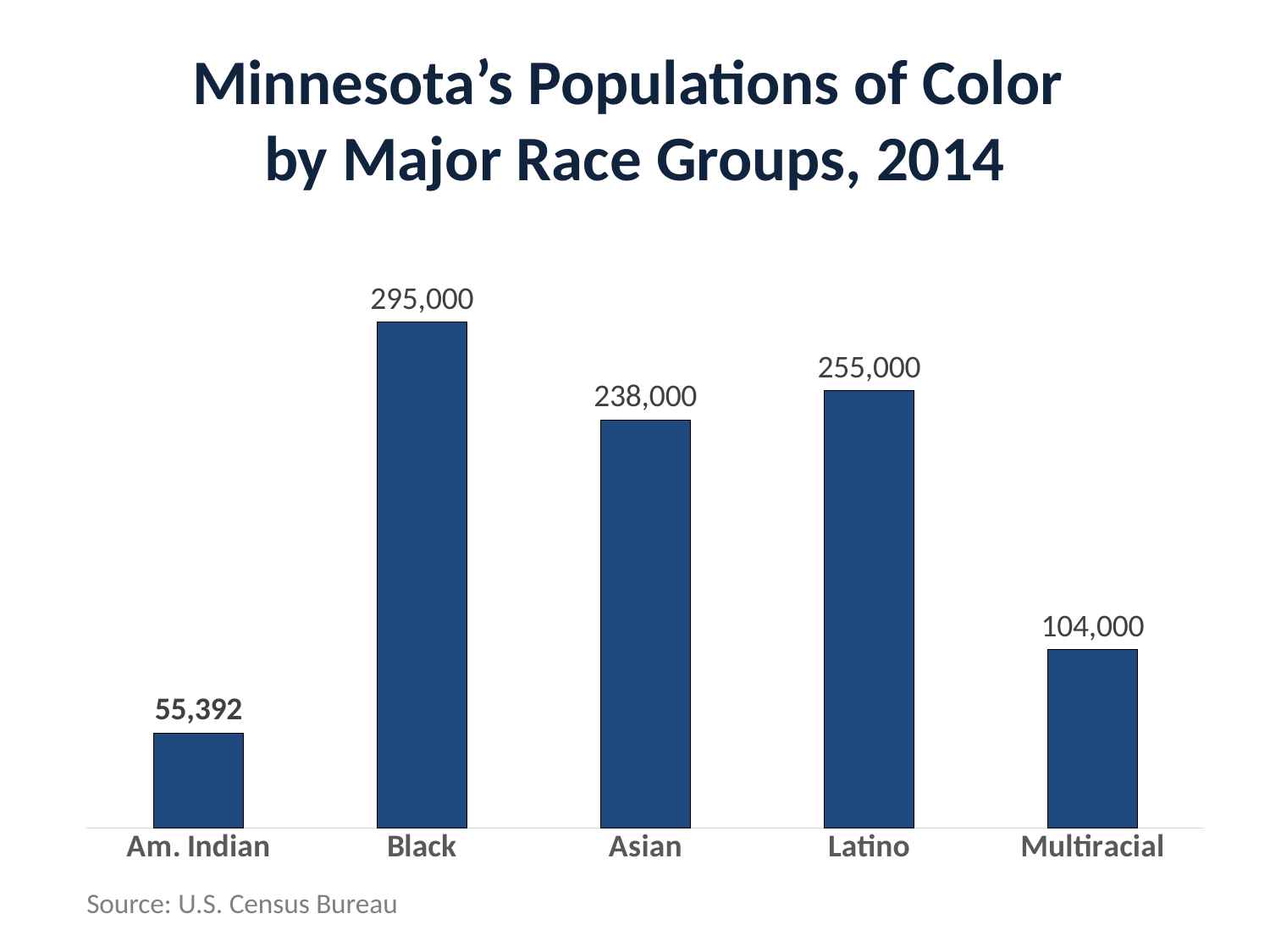

# Minnesota’s Populations of Color by Major Race Groups, 2014

### Chart

| Category | 2014 |
|---|---|
| Am. Indian | 55392.0 |
| Black | 295457.0 |
| Asian | 238199.0 |
| Latino | 255202.0 |
| Multiracial | 104112.0 |
Source: U.S. Census Bureau